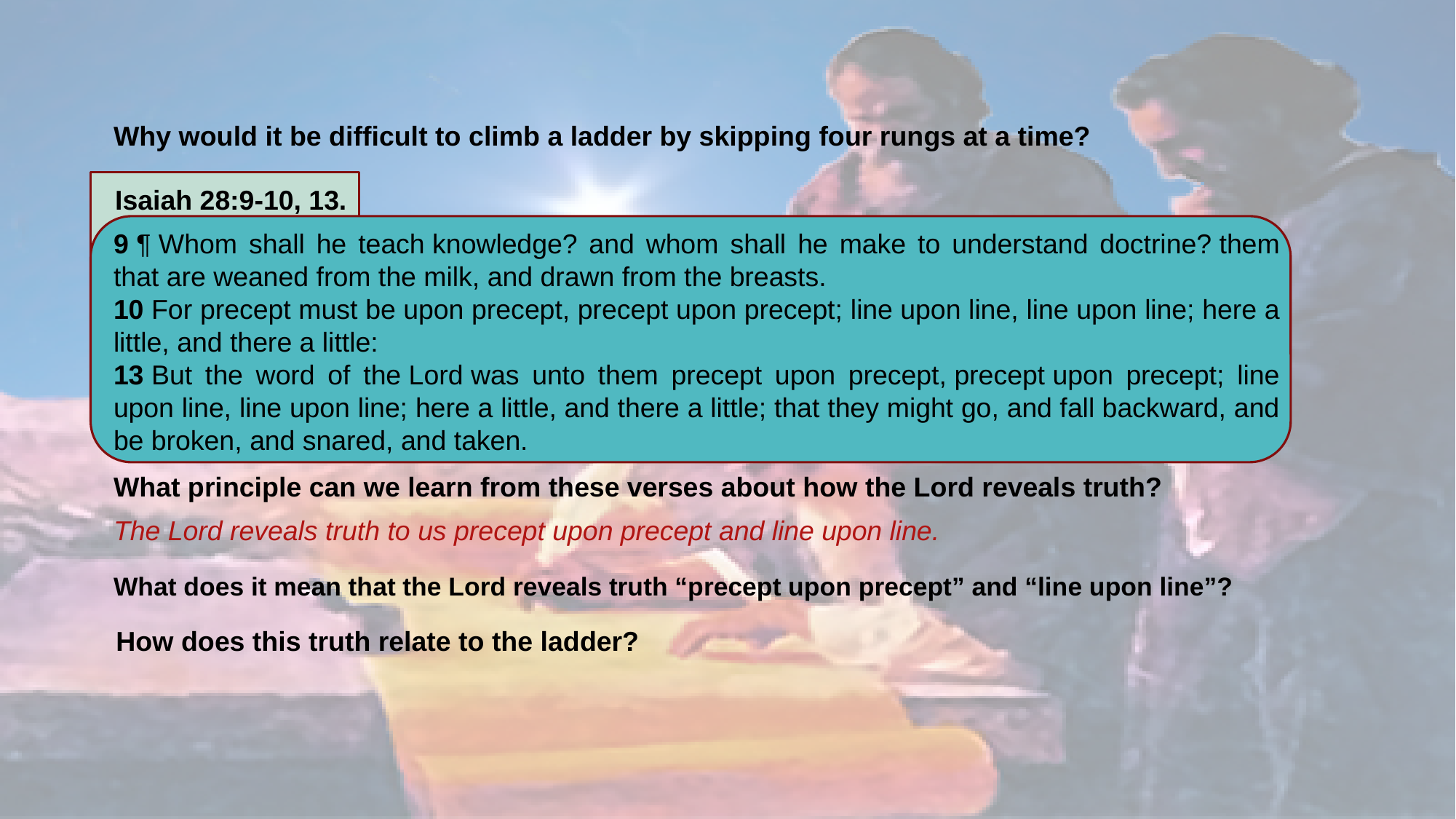

Why would it be difficult to climb a ladder by skipping four rungs at a time?

Isaiah 28:9-10, 13.

9 ¶ Whom shall he teach knowledge? and whom shall he make to understand doctrine? them that are weaned from the milk, and drawn from the breasts.
10 For precept must be upon precept, precept upon precept; line upon line, line upon line; here a little, and there a little:
13 But the word of the Lord was unto them precept upon precept, precept upon precept; line upon line, line upon line; here a little, and there a little; that they might go, and fall backward, and be broken, and snared, and taken.
What principle can we learn from these verses about how the Lord reveals truth?
The Lord reveals truth to us precept upon precept and line upon line.
What does it mean that the Lord reveals truth “precept upon precept” and “line upon line”?
How does this truth relate to the ladder?